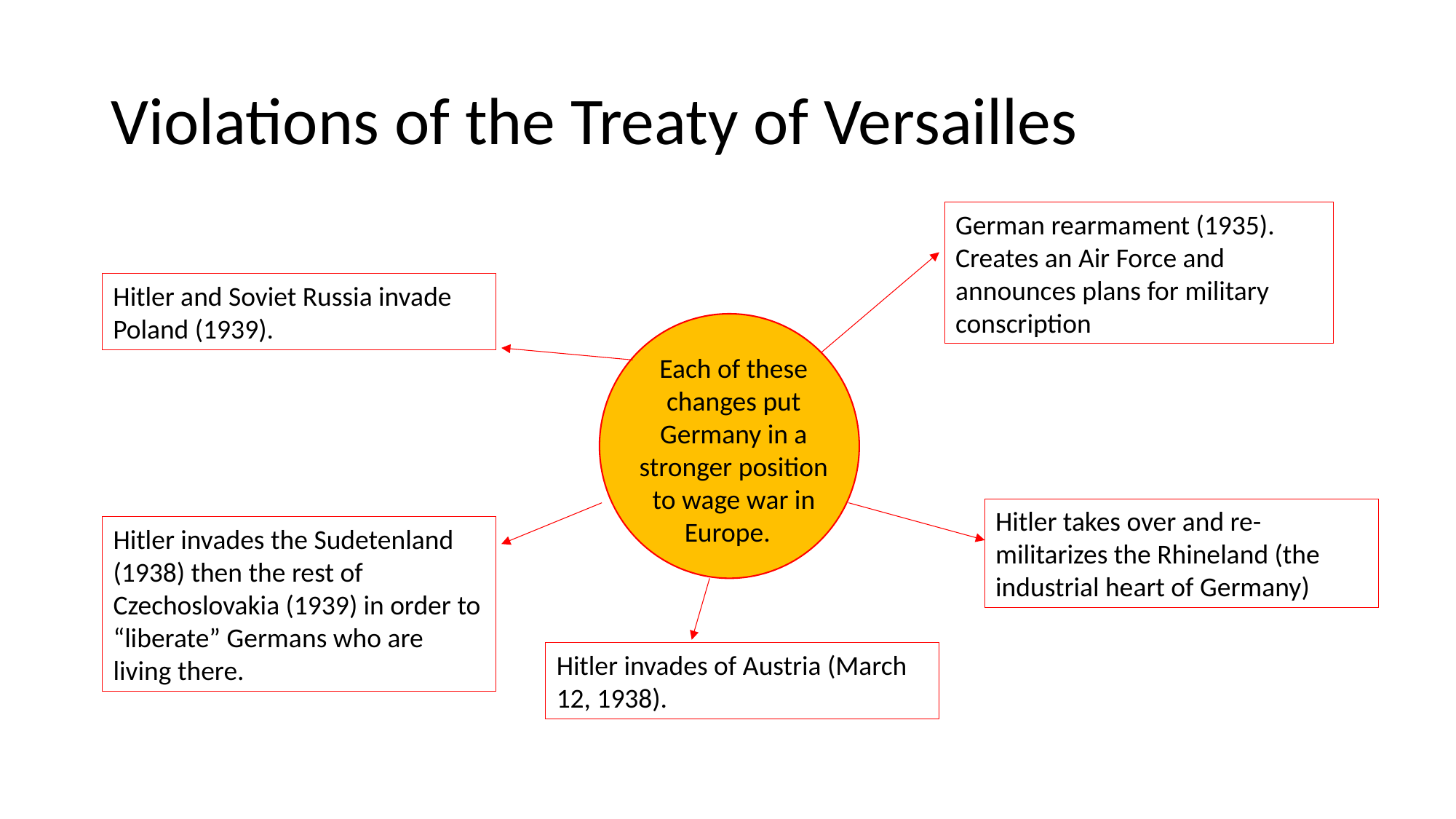

# Violations of the Treaty of Versailles
German rearmament (1935). Creates an Air Force and announces plans for military conscription
Hitler and Soviet Russia invade Poland (1939).

Each of these changes put Germany in a stronger position to wage war in Europe.
Hitler takes over and re-militarizes the Rhineland (the industrial heart of Germany)
Hitler invades the Sudetenland (1938) then the rest of Czechoslovakia (1939) in order to “liberate” Germans who are living there.
Hitler invades of Austria (March 12, 1938).